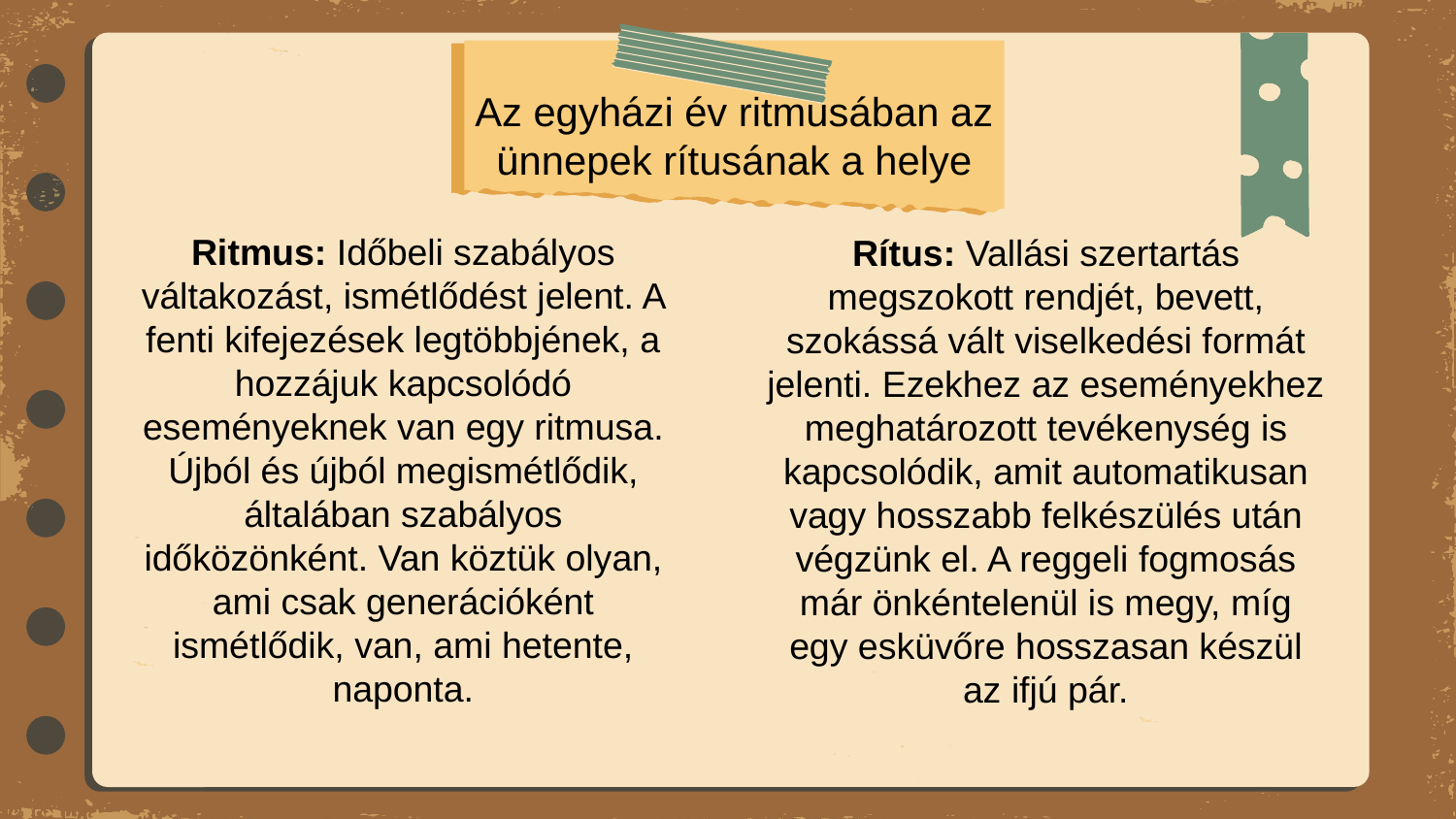

Az egyházi év ritmusában az ünnepek rítusának a helye
Ritmus: Időbeli szabályos váltakozást, ismétlődést jelent. A fenti kifejezések legtöbbjének, a hozzájuk kapcsolódó eseményeknek van egy ritmusa. Újból és újból megismétlődik, általában szabályos időközönként. Van köztük olyan, ami csak generációként ismétlődik, van, ami hetente, naponta.
Rítus: Vallási szertartás megszokott rendjét, bevett, szokássá vált viselkedési formát jelenti. Ezekhez az eseményekhez meghatározott tevékenység is kapcsolódik, amit automatikusan vagy hosszabb felkészülés után végzünk el. A reggeli fogmosás már önkéntelenül is megy, míg egy esküvőre hosszasan készül az ifjú pár.